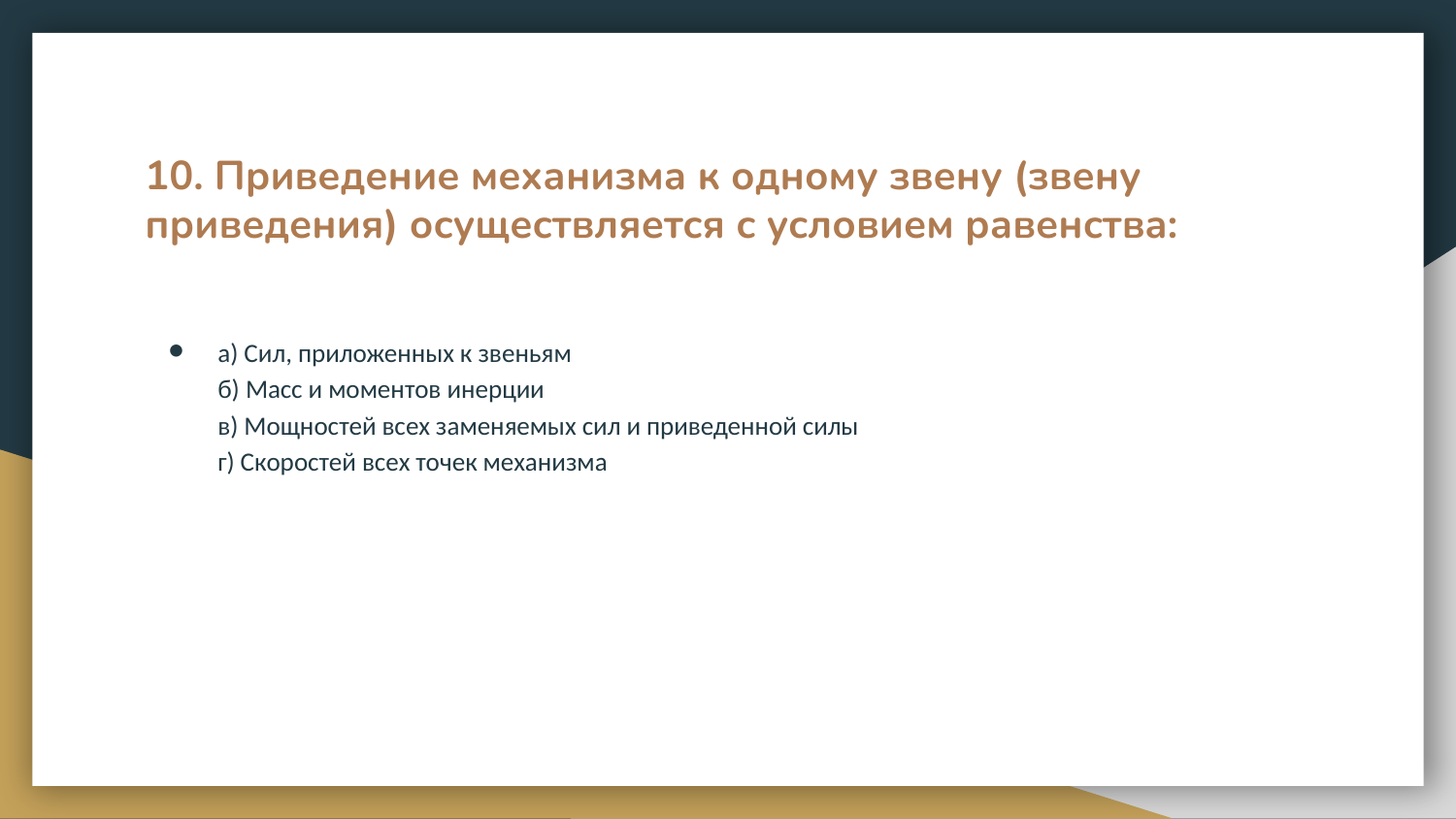

# 10. Приведение механизма к одному звену (звену приведения) осуществляется с условием равенства:
а) Сил, приложенных к звеньям
б) Масс и моментов инерции
в) Мощностей всех заменяемых сил и приведенной силы
г) Скоростей всех точек механизма